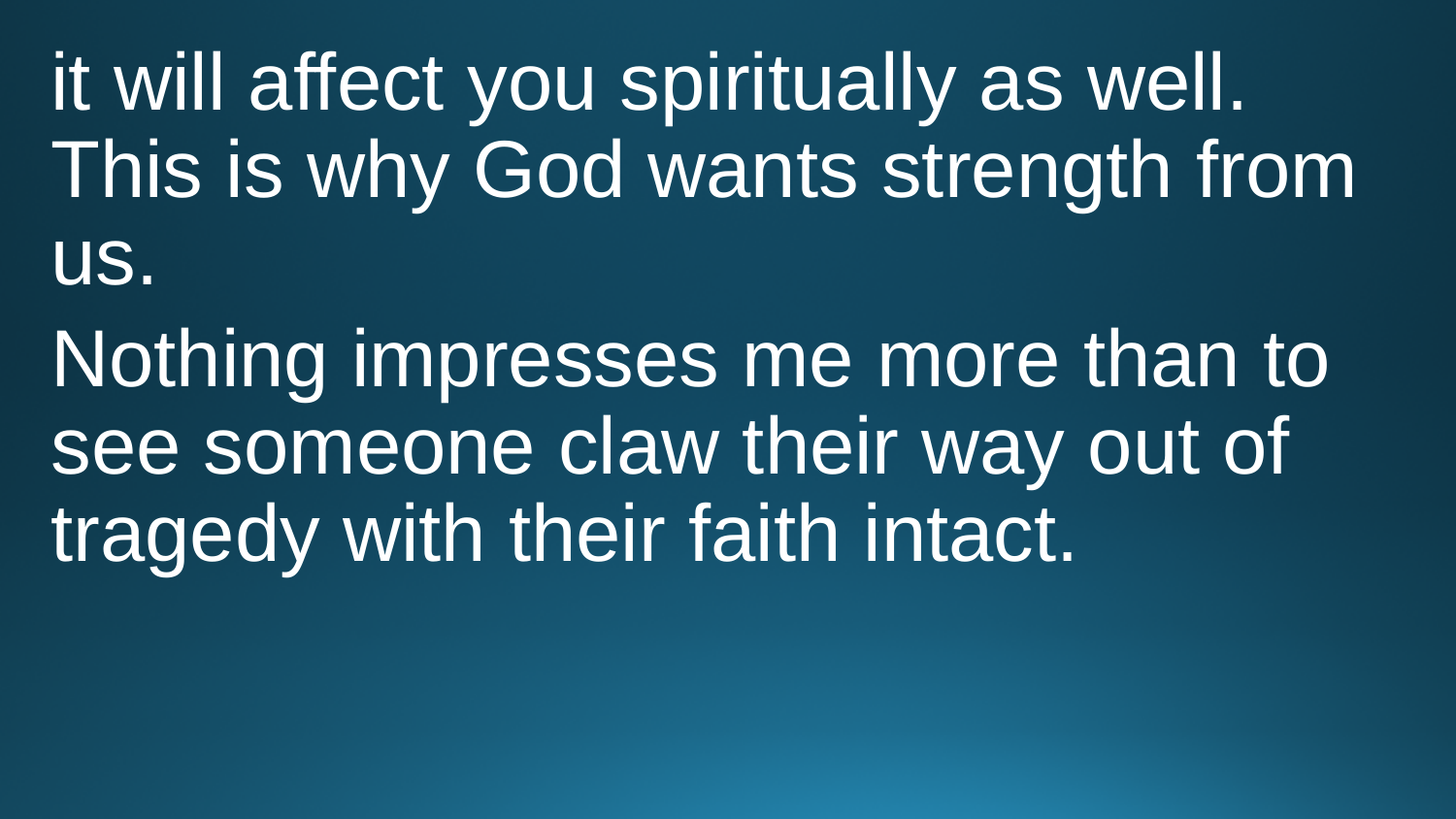

it will affect you spiritually as well. This is why God wants strength from us.
Nothing impresses me more than to see someone claw their way out of tragedy with their faith intact.